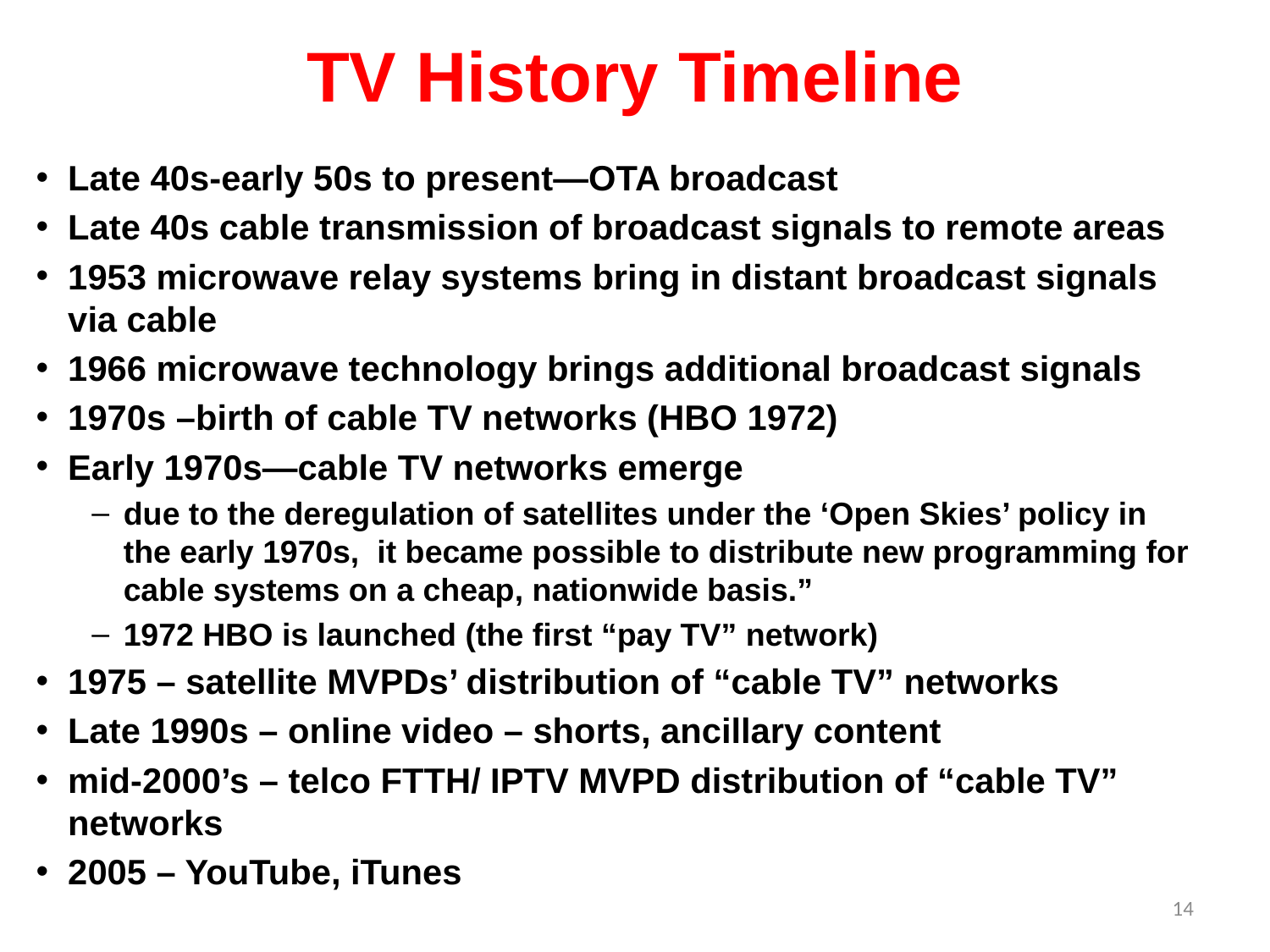

# TV History Timeline
Late 40s-early 50s to present—OTA broadcast
Late 40s cable transmission of broadcast signals to remote areas
1953 microwave relay systems bring in distant broadcast signals via cable
1966 microwave technology brings additional broadcast signals
1970s –birth of cable TV networks (HBO 1972)
Early 1970s—cable TV networks emerge
due to the deregulation of satellites under the ‘Open Skies’ policy in the early 1970s,  it became possible to distribute new programming for cable systems on a cheap, nationwide basis.”
1972 HBO is launched (the first “pay TV” network)
1975 – satellite MVPDs’ distribution of “cable TV” networks
Late 1990s – online video – shorts, ancillary content
mid-2000’s – telco FTTH/ IPTV MVPD distribution of “cable TV” networks
2005 – YouTube, iTunes

14